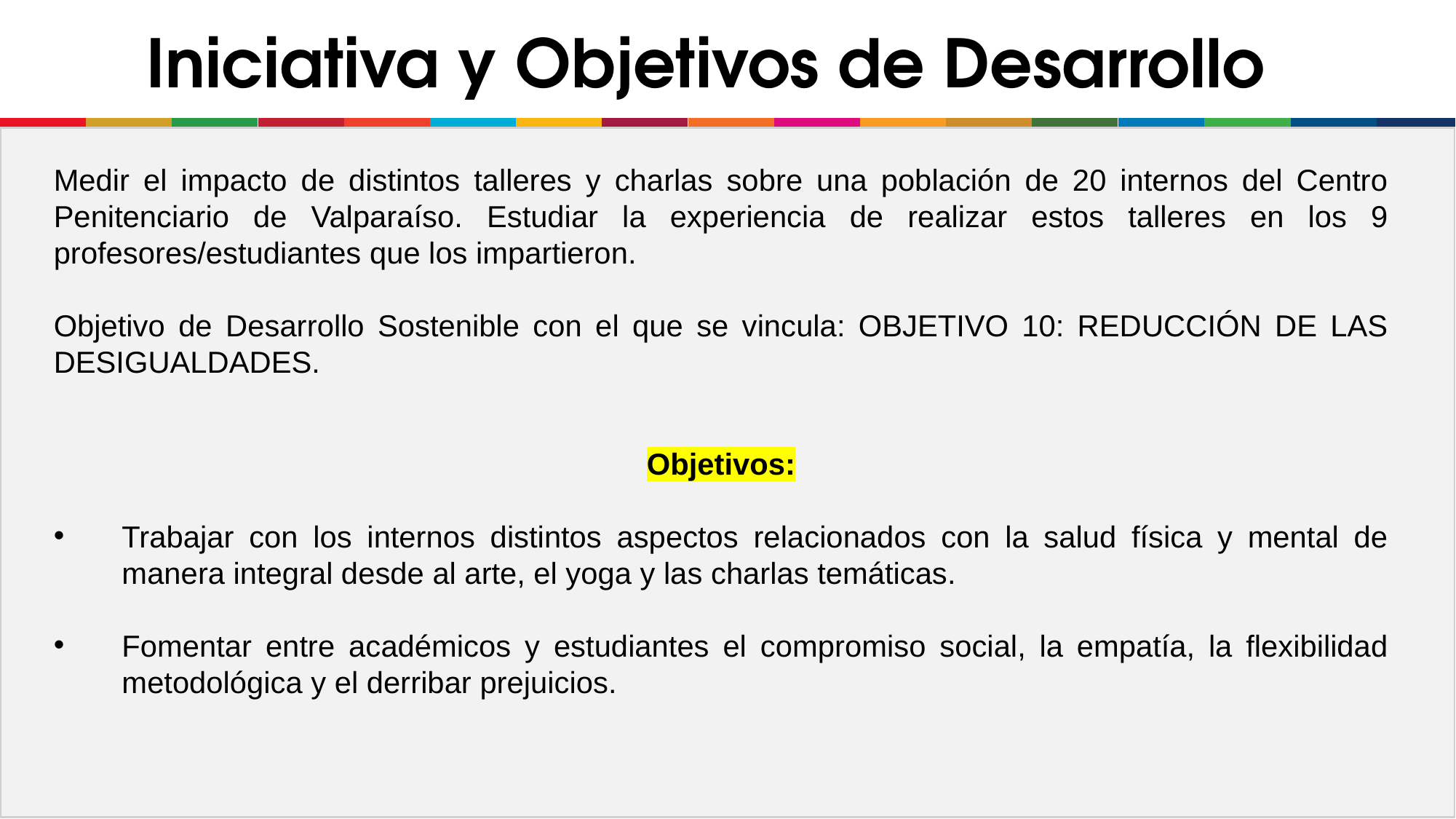

# Iniciativa y Objetivos de Desarrollo

Medir el impacto de distintos talleres y charlas sobre una población de 20 internos del Centro Penitenciario de Valparaíso. Estudiar la experiencia de realizar estos talleres en los 9 profesores/estudiantes que los impartieron.

Objetivo de Desarrollo Sostenible con el que se vincula: OBJETIVO 10: REDUCCIÓN DE LAS DESIGUALDADES.

Objetivos:

Trabajar con los internos distintos aspectos relacionados con la salud física y mental de manera integral desde al arte, el yoga y las charlas temáticas.

Fomentar entre académicos y estudiantes el compromiso social, la empatía, la flexibilidad metodológica y el derribar prejuicios.